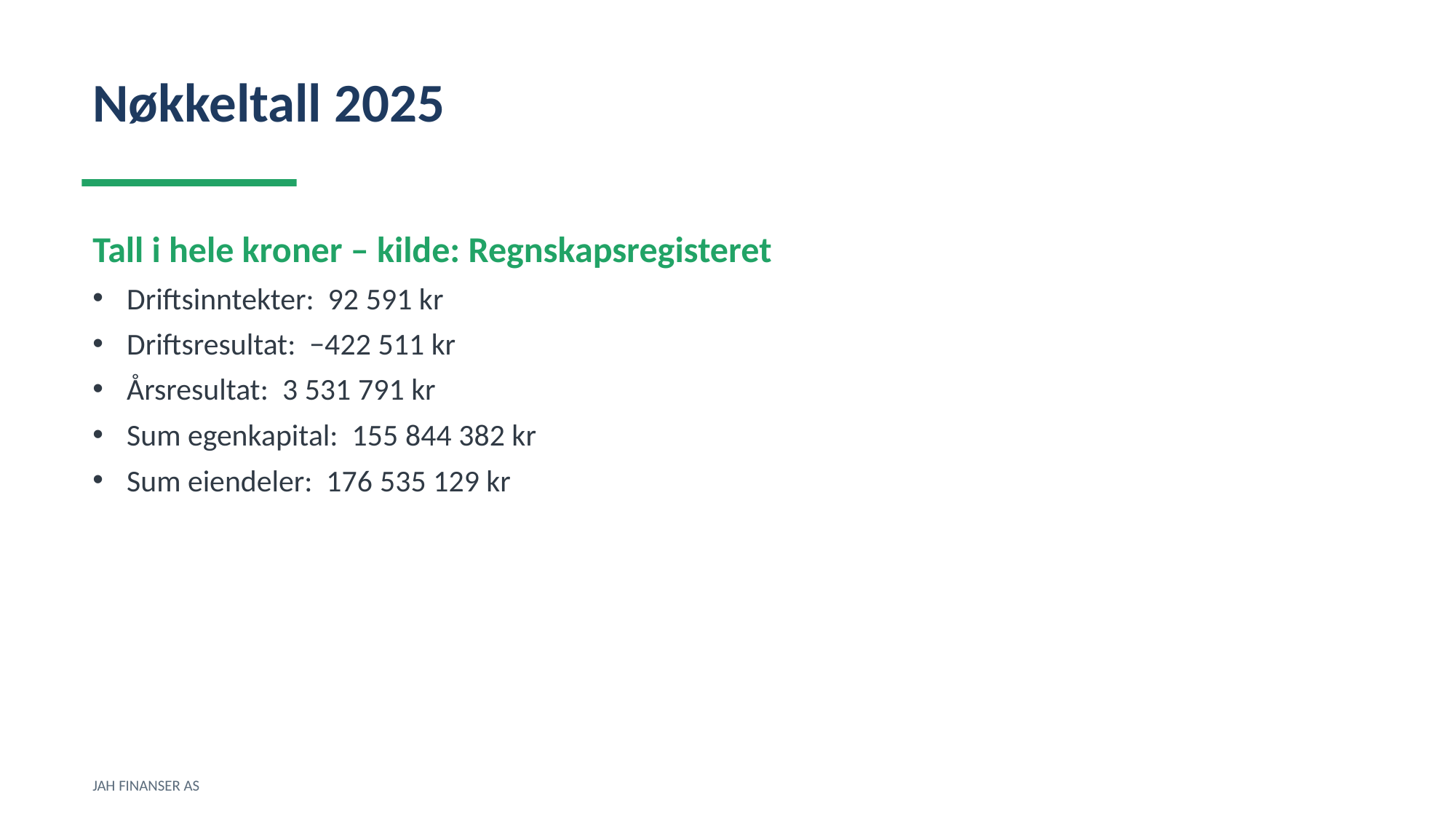

Nøkkeltall 2025

Tall i hele kroner – kilde: Regnskapsregisteret
Driftsinntekter:  92 591 kr
Driftsresultat:  −422 511 kr
Årsresultat:  3 531 791 kr
Sum egenkapital:  155 844 382 kr
Sum eiendeler:  176 535 129 kr
JAH FINANSER AS